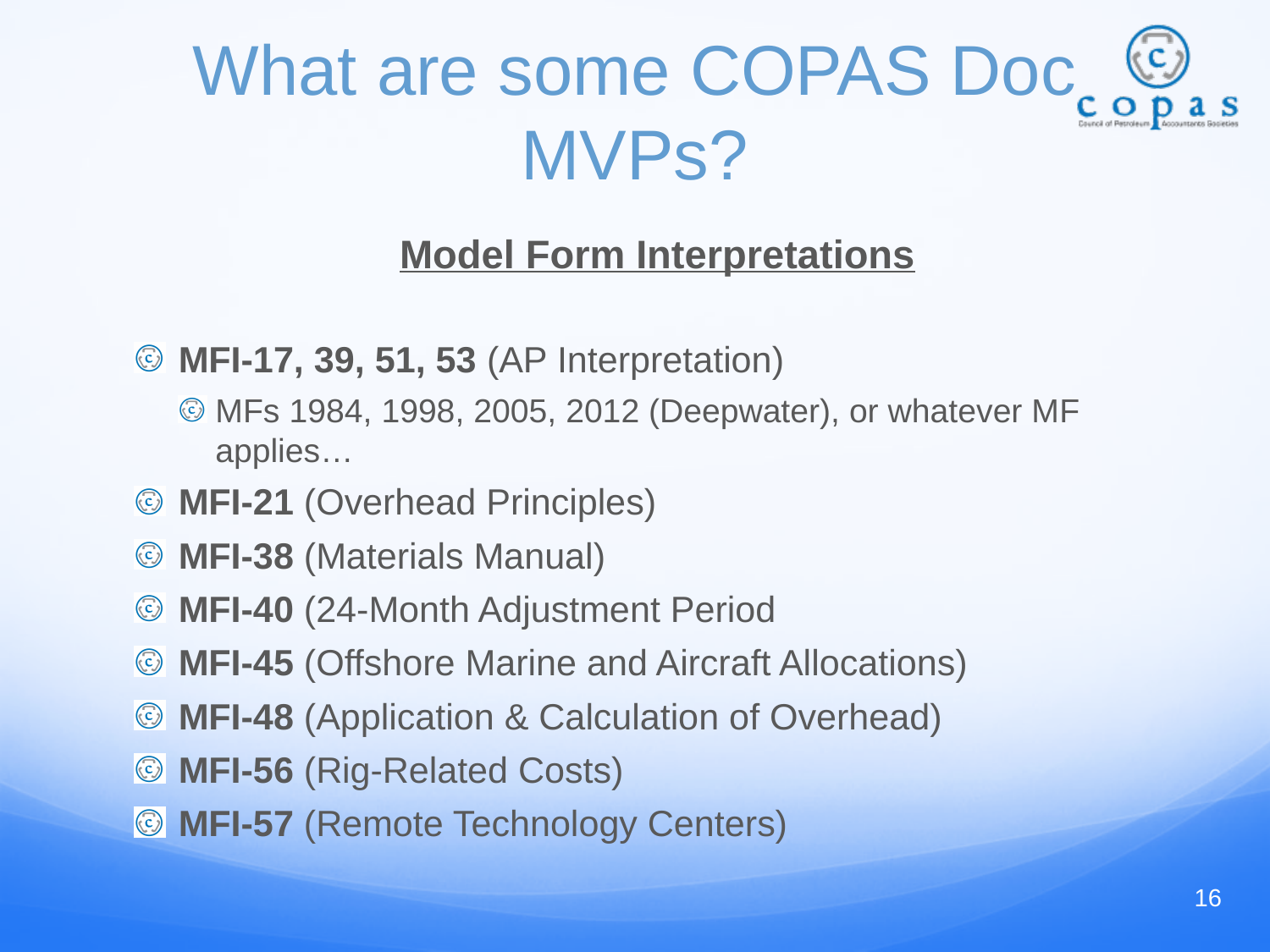

# What are some COPAS Doc MVPs?
Model Form Interpretations

MFI-17, 39, 51, 53 (AP Interpretation)
MFs 1984, 1998, 2005, 2012 (Deepwater), or whatever MF applies…
MFI-21 (Overhead Principles)
MFI-38 (Materials Manual)
MFI-40 (24-Month Adjustment Period
MFI-45 (Offshore Marine and Aircraft Allocations)
MFI-48 (Application & Calculation of Overhead)
MFI-56 (Rig-Related Costs)
MFI-57 (Remote Technology Centers)

16